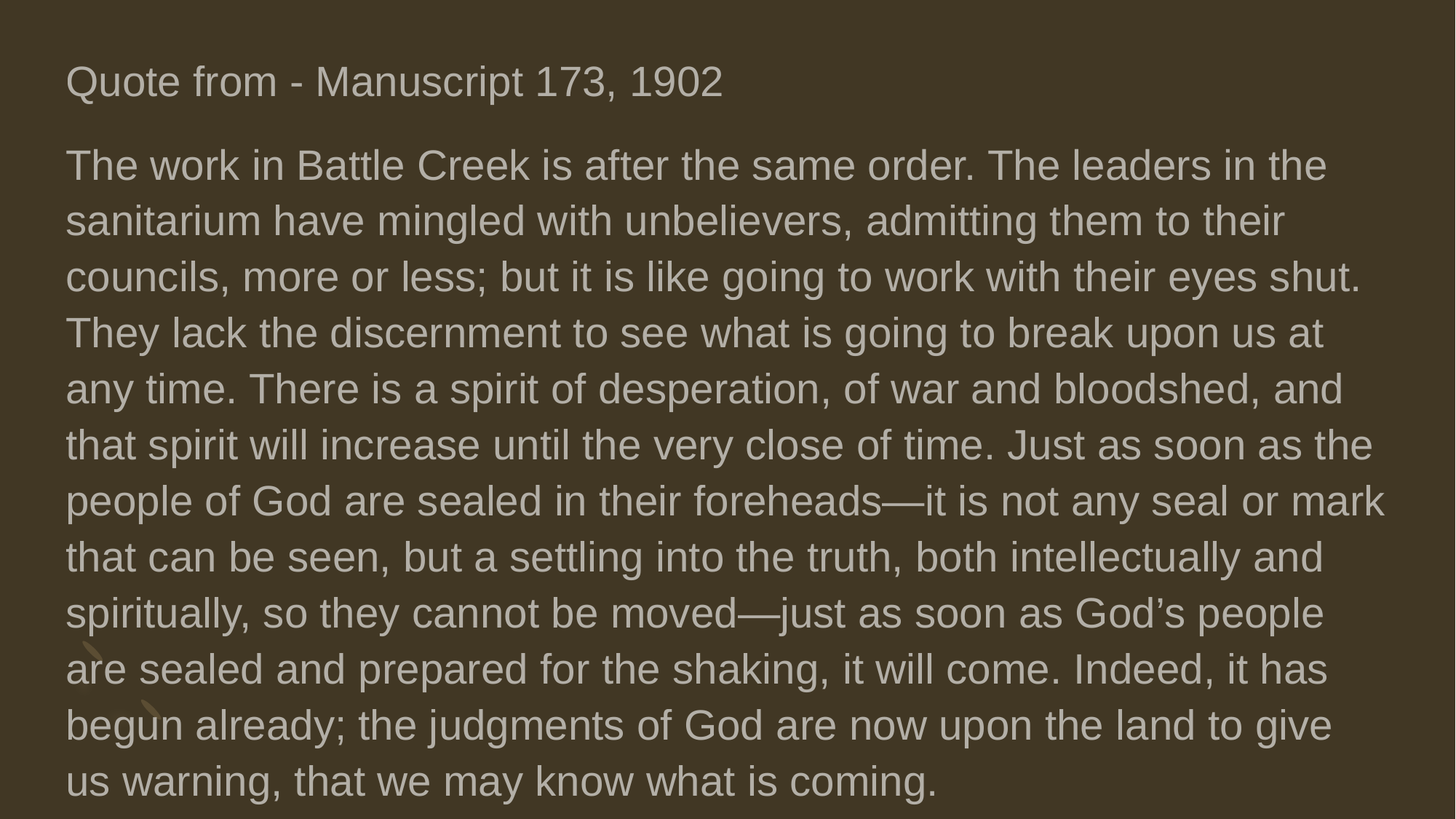

Quote from - Manuscript 173, 1902
The work in Battle Creek is after the same order. The leaders in the sanitarium have mingled with unbelievers, admitting them to their councils, more or less; but it is like going to work with their eyes shut. They lack the discernment to see what is going to break upon us at any time. There is a spirit of desperation, of war and bloodshed, and that spirit will increase until the very close of time. Just as soon as the people of God are sealed in their foreheads—it is not any seal or mark that can be seen, but a settling into the truth, both intellectually and spiritually, so they cannot be moved—just as soon as God’s people are sealed and prepared for the shaking, it will come. Indeed, it has begun already; the judgments of God are now upon the land to give us warning, that we may know what is coming.